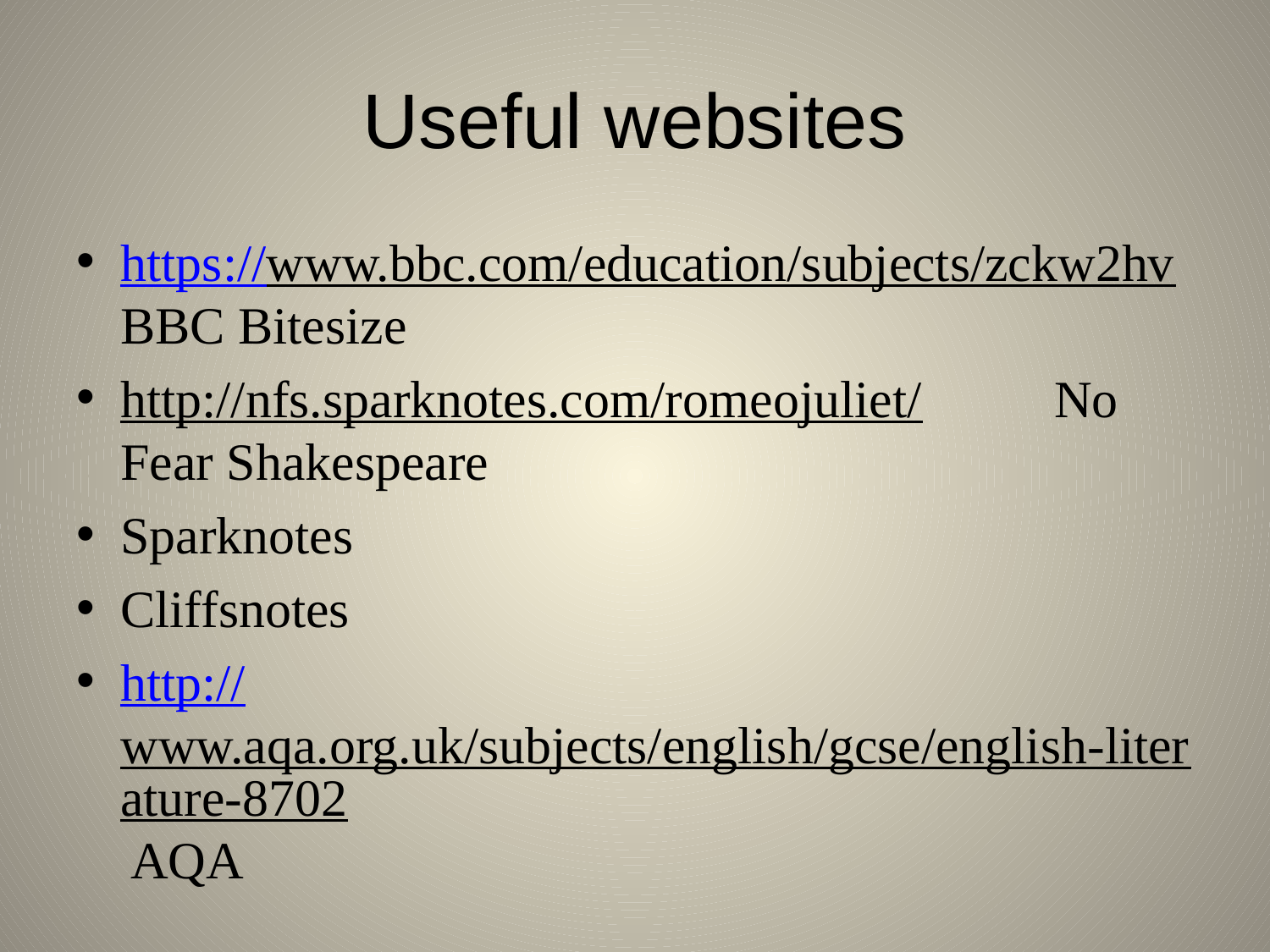

# Useful websites
https://www.bbc.com/education/subjects/zckw2hv BBC Bitesize
http://nfs.sparknotes.com/romeojuliet/          No Fear Shakespeare
Sparknotes
Cliffsnotes
http://www.aqa.org.uk/subjects/english/gcse/english-literature-8702 AQA